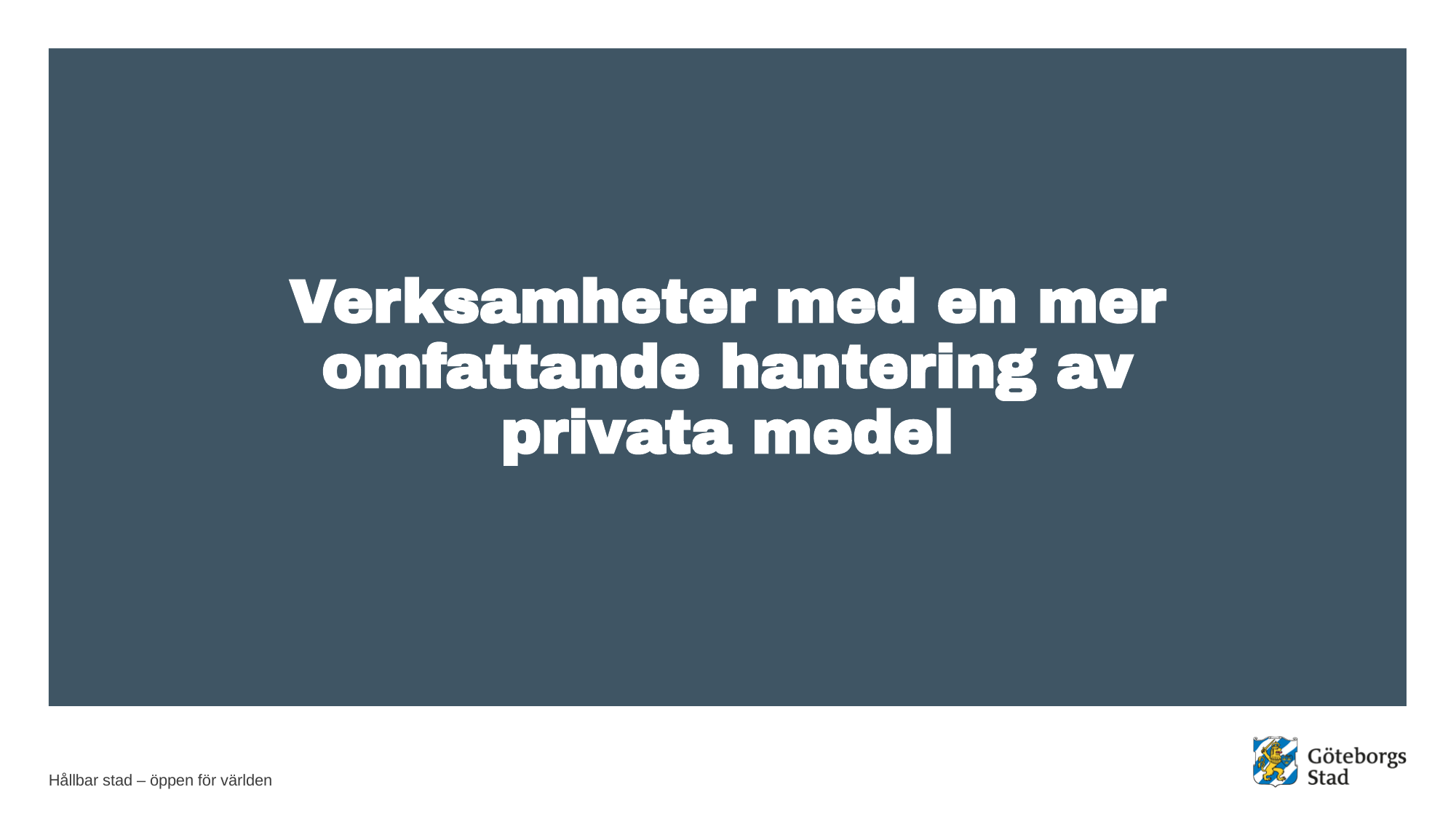

# Verksamheter med en mer omfattande hantering av privata medel